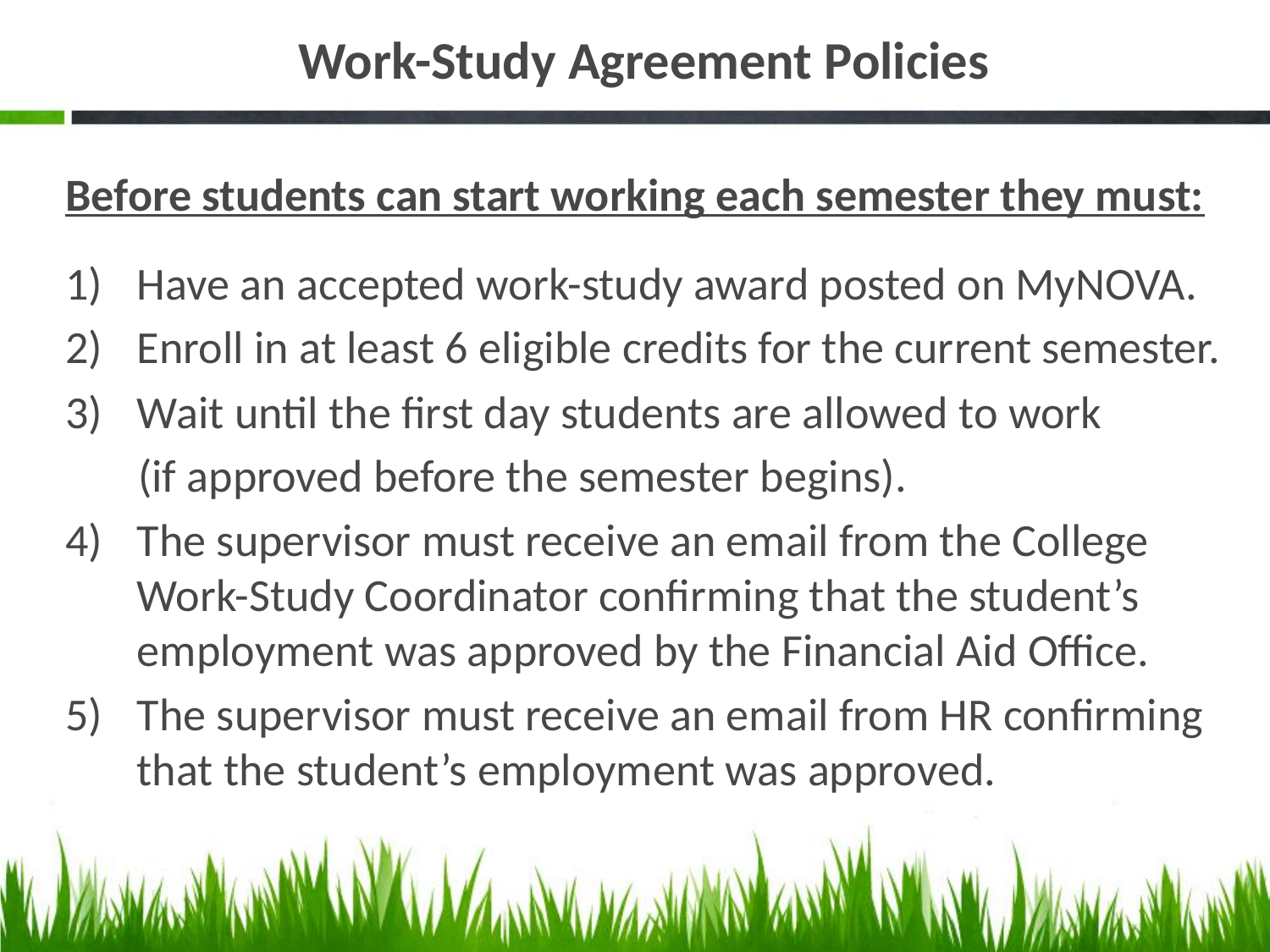

# Work-Study Agreement Policies
Before students can start working each semester they must:

Have an accepted work-study award posted on MyNOVA.
Enroll in at least 6 eligible credits for the current semester.
Wait until the first day students are allowed to work
       (if approved before the semester begins).
The supervisor must receive an email from the College      Work-Study Coordinator confirming that the student’s employment was approved by the Financial Aid Office.
The supervisor must receive an email from HR confirming that the student’s employment was approved.